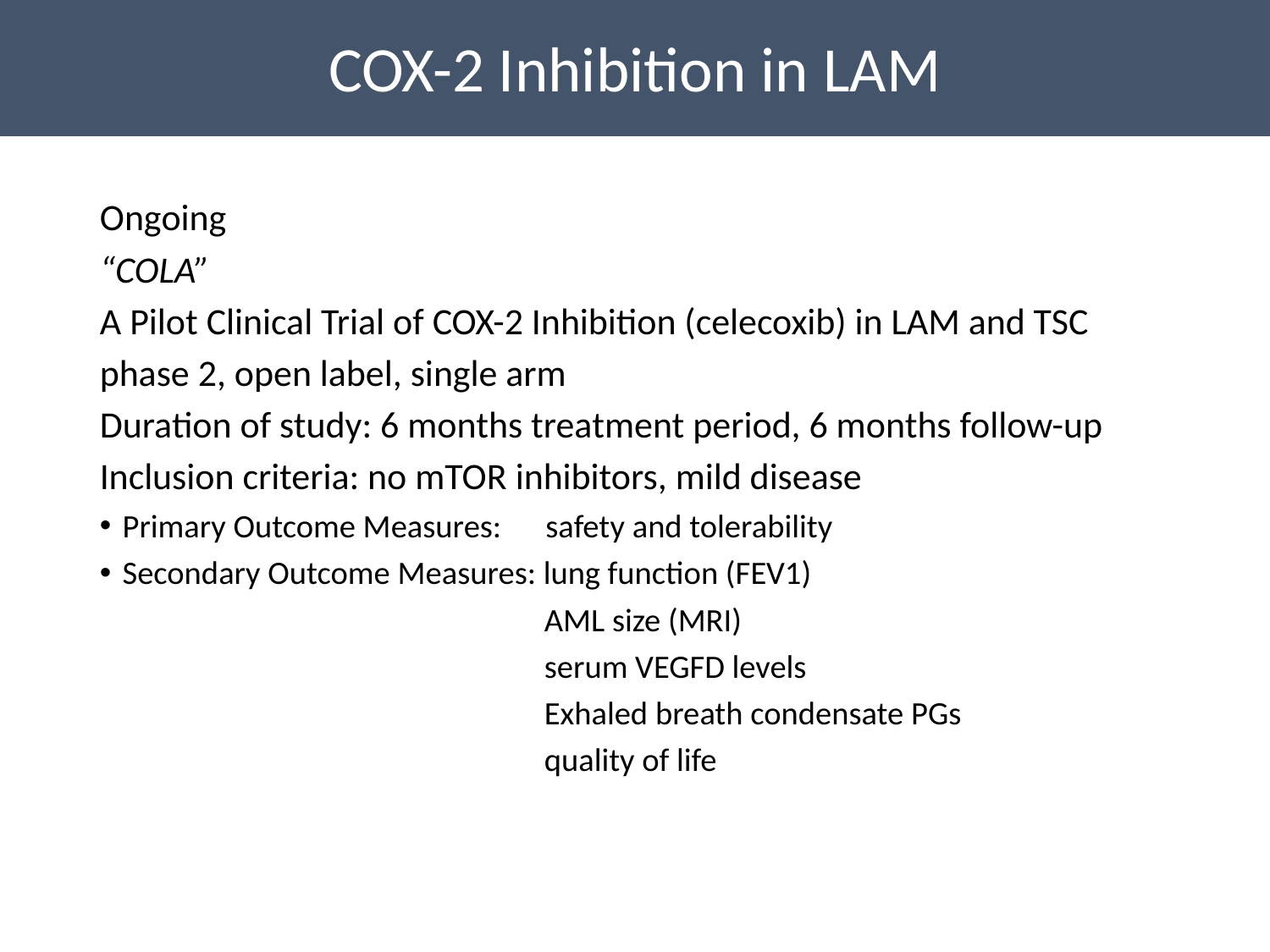

COX-2 Inhibition in LAM

Ongoing
“COLA”
A Pilot Clinical Trial of COX-2 Inhibition (celecoxib) in LAM and TSC
phase 2, open label, single arm
Duration of study: 6 months treatment period, 6 months follow-up
Inclusion criteria: no mTOR inhibitors, mild disease
Primary Outcome Measures:      safety and tolerability
Secondary Outcome Measures: lung function (FEV1)
                                                            AML size (MRI)
                                                            serum VEGFD levels
                                                            Exhaled breath condensate PGs
                                                            quality of life